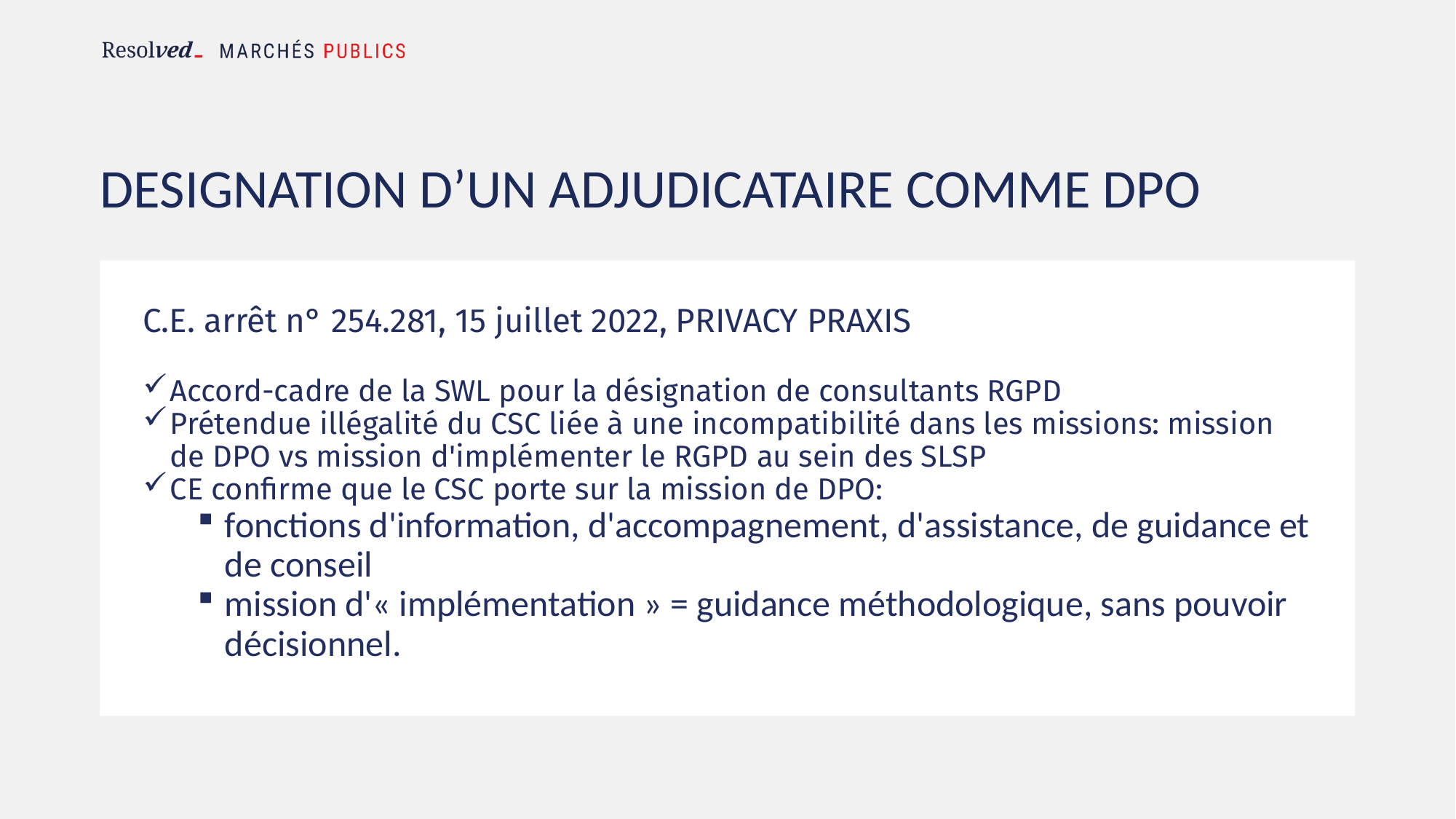

# DESIGNATION D’UN ADJUDICATAIRE COMME DPO
C.E. arrêt n° 254.281, 15 juillet 2022, PRIVACY PRAXIS

Accord-cadre de la SWL pour la désignation de consultants RGPD
Prétendue illégalité du CSC liée à une incompatibilité dans les missions: mission de DPO vs mission d'implémenter le RGPD au sein des SLSP
CE confirme que le CSC porte sur la mission de DPO:
fonctions d'information, d'accompagnement, d'assistance, de guidance et de conseil
mission d'« implémentation » = guidance méthodologique, sans pouvoir décisionnel.